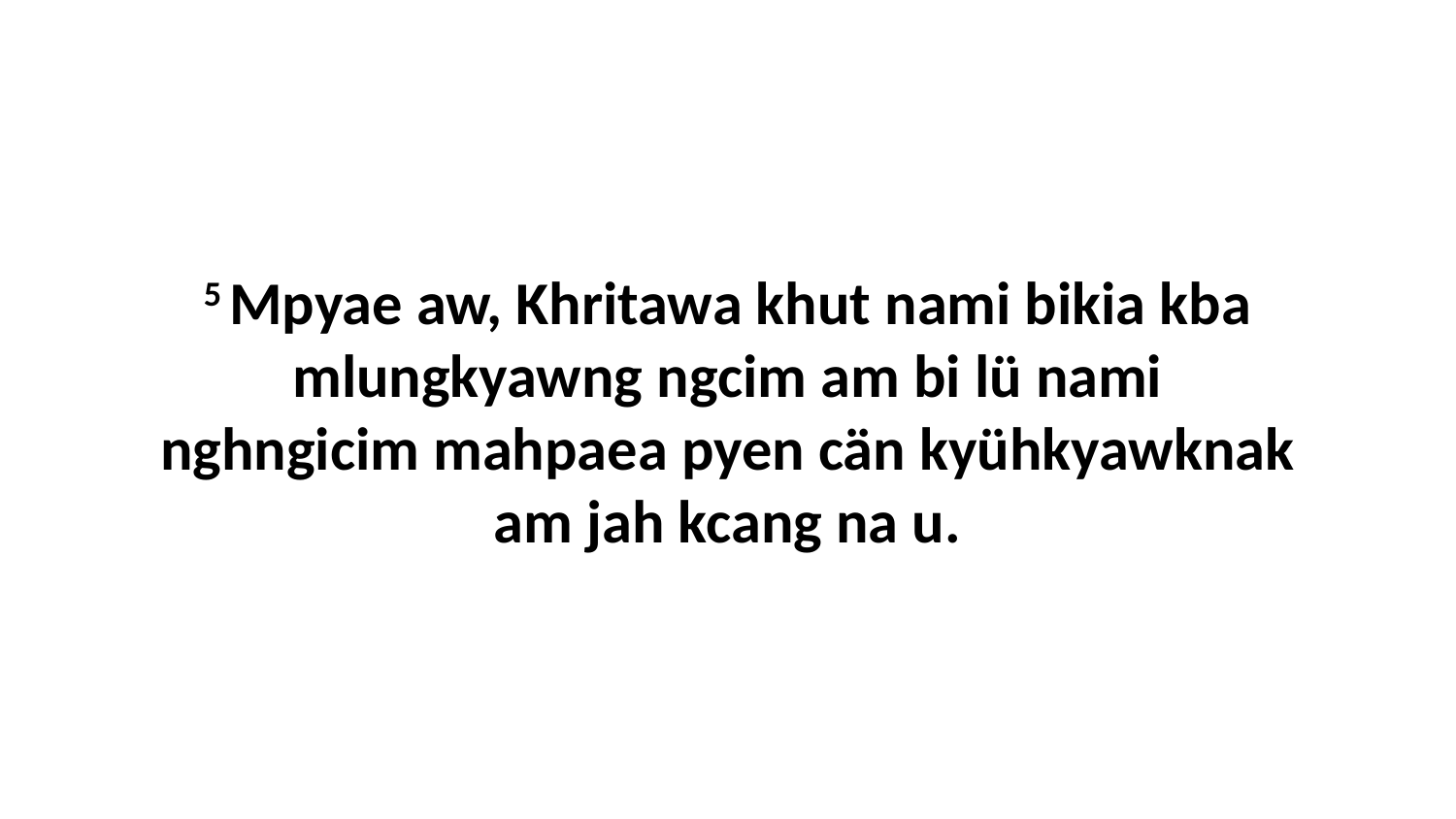

5 Mpyae aw, Khritawa khut nami bikia kba mlungkyawng ngcim am bi lü nami nghngicim mahpaea pyen cän kyühkyawknak am jah kcang na u.